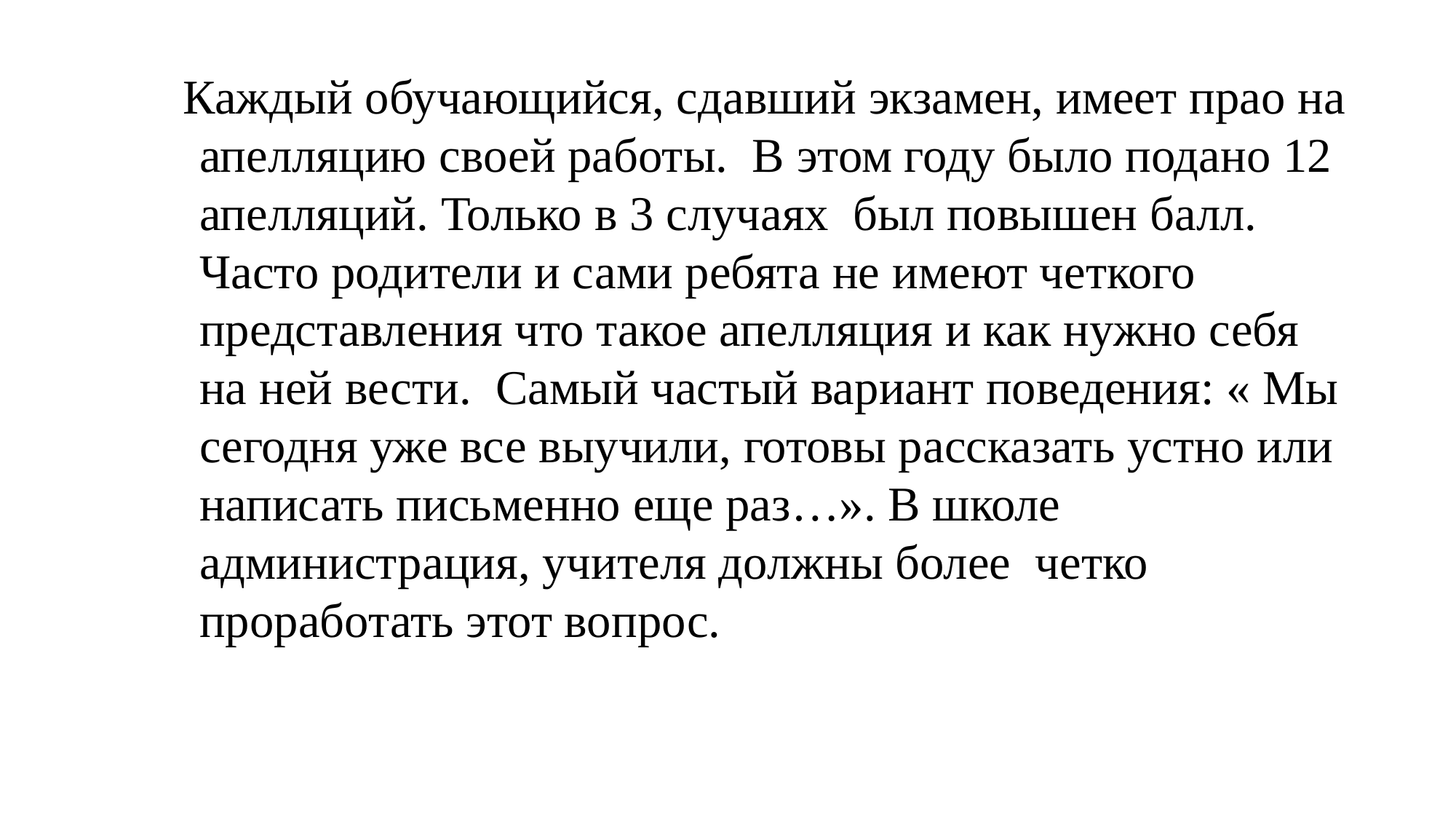

Каждый обучающийся, сдавший экзамен, имеет прао на апелляцию своей работы.  В этом году было подано 12 апелляций. Только в 3 случаях  был повышен балл. Часто родители и сами ребята не имеют четкого представления что такое апелляция и как нужно себя на ней вести.  Самый частый вариант поведения: « Мы сегодня уже все выучили, готовы рассказать устно или написать письменно еще раз…». В школе администрация, учителя должны более  четко проработать этот вопрос.